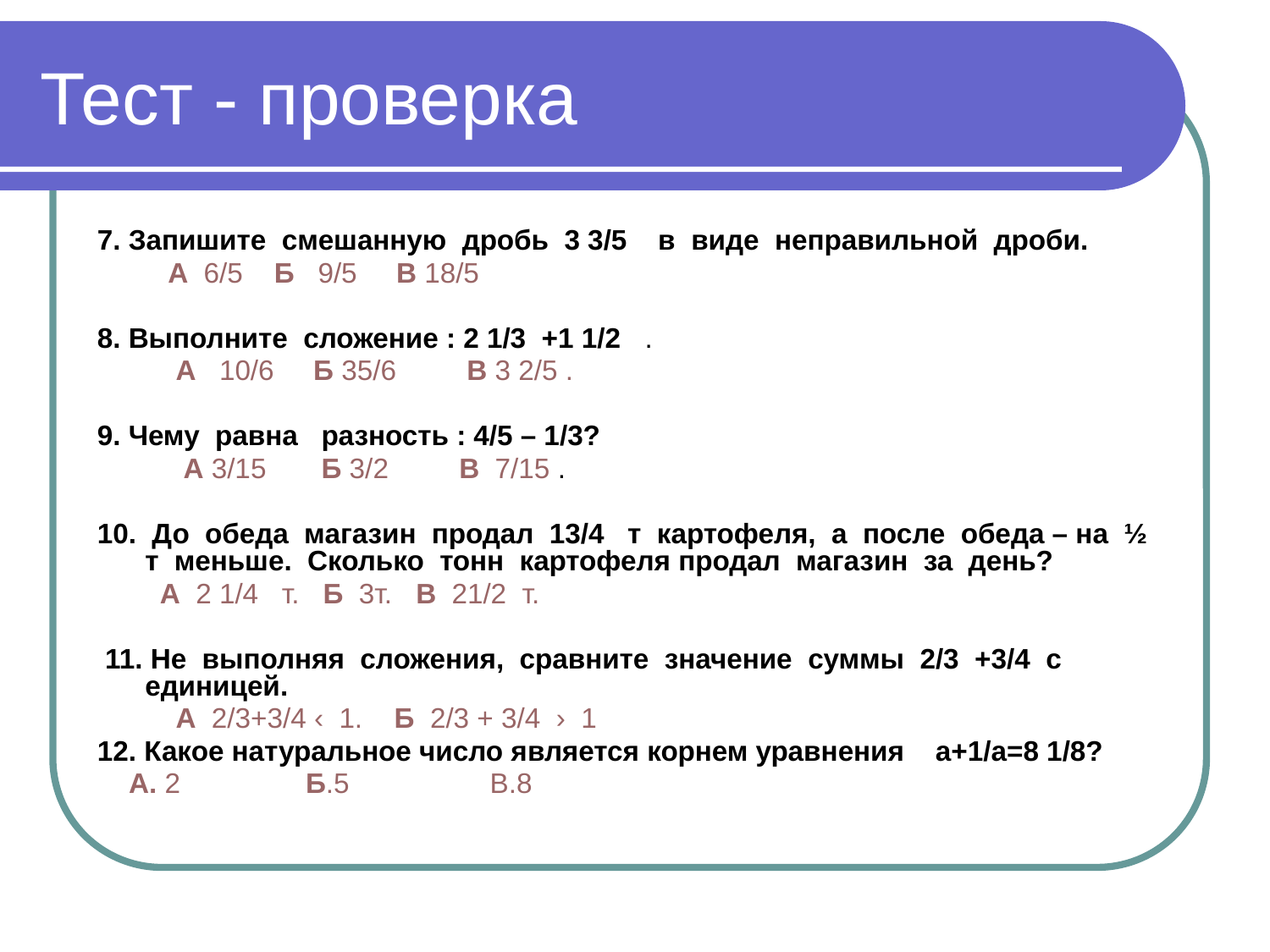

# Тест - проверка
7. Запишите  смешанную  дробь  3 3/5    в  виде  неправильной  дроби.
         А  6/5    Б   9/5     В 18/5

8. Выполните  сложение : 2 1/3  +1 1/2   .
          А   10/6     Б 35/6         В 3 2/5 .

9. Чему  равна   разность : 4/5 – 1/3?
           А 3/15       Б 3/2         В  7/15 .

10.  До  обеда  магазин  продал  13/4   т  картофеля,  а  после  обеда – на  ½  т  меньше.  Сколько  тонн  картофеля продал  магазин  за  день?
        А  2 1/4   т.   Б  3т.   В  21/2  т.

 11. Не  выполняя  сложения,  сравните  значение  суммы  2/3  +3/4  с  единицей.
          А  2/3+3/4 ‹  1.    Б  2/3 + 3/4  ›  1
12. Какое натуральное число является корнем уравнения    а+1/а=8 1/8?
    А. 2                Б.5                  В.8